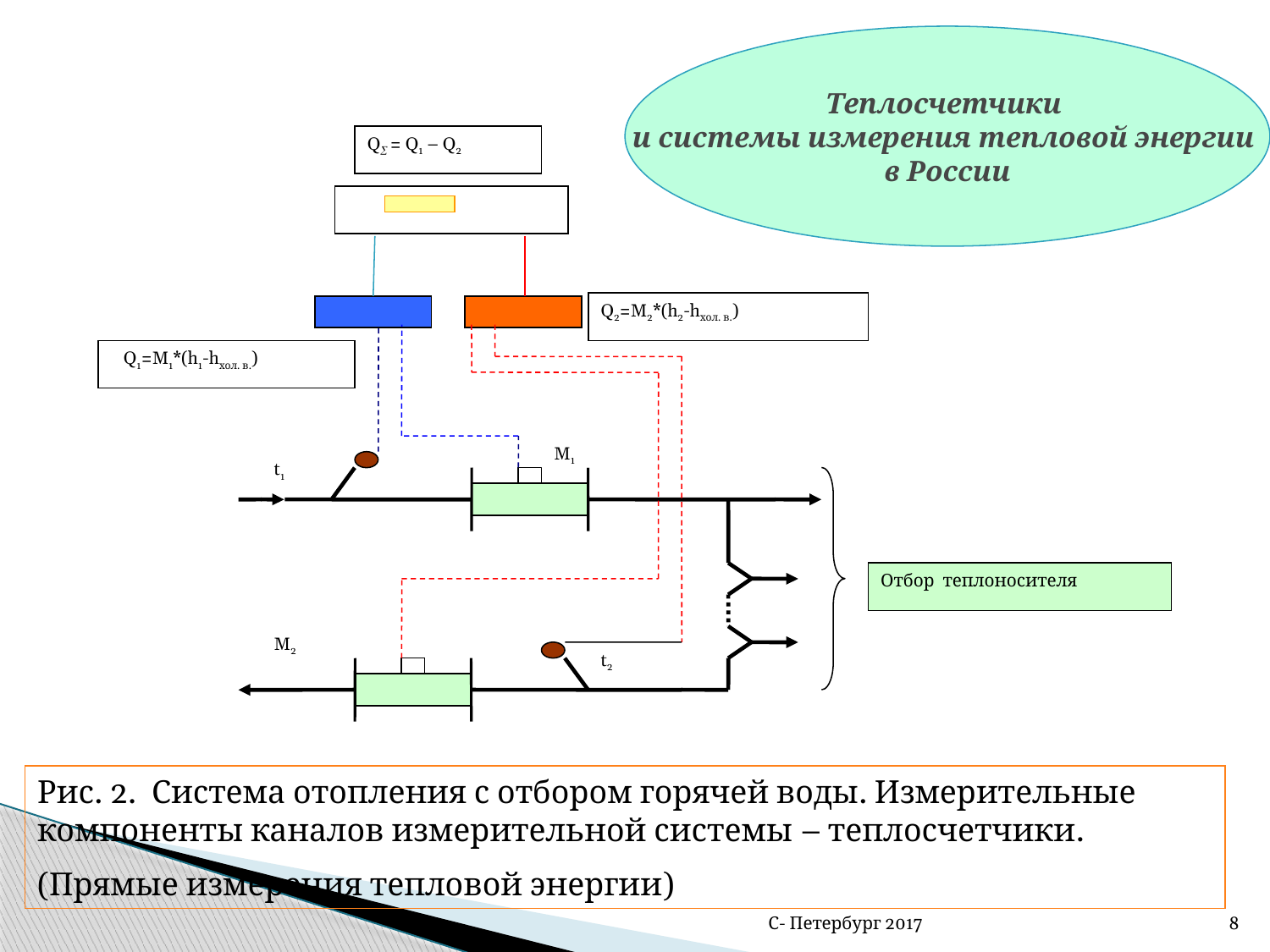

Теплосчетчики
и системы измерения тепловой энергии
в России

Q∑ = Q1 – Q2

Q2=M2*(h2-hхол. в.)

   Q1=M1*(h1-hхол. в.)

M1
t1

Отбор  теплоносителя

M2

t2

Рис. 2.  Система отопления с отбором горячей воды. Измерительные компоненты каналов измерительной системы – теплосчетчики.
(Прямые измерения тепловой энергии)
С- Петербург 2017
8